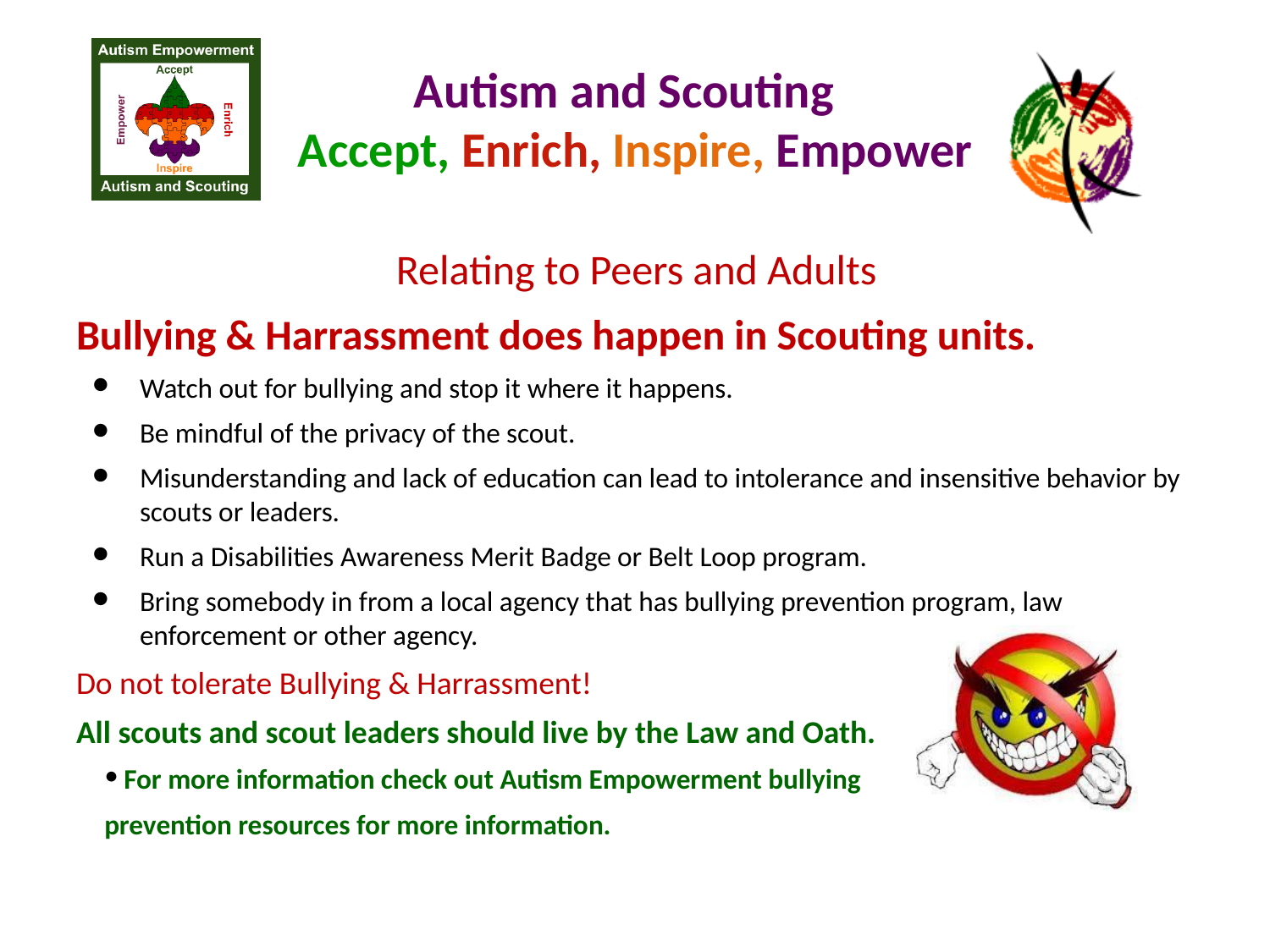

# Autism and Scouting Accept, Enrich, Inspire, Empower

 Relating to Peers and Adults
Bullying & Harrassment does happen in Scouting units.
Watch out for bullying and stop it where it happens.
Be mindful of the privacy of the scout.
Misunderstanding and lack of education can lead to intolerance and insensitive behavior by scouts or leaders.
Run a Disabilities Awareness Merit Badge or Belt Loop program.
Bring somebody in from a local agency that has bullying prevention program, law enforcement or other agency.
Do not tolerate Bullying & Harrassment!
All scouts and scout leaders should live by the Law and Oath.
For more information check out Autism Empowerment bullying
prevention resources for more information.